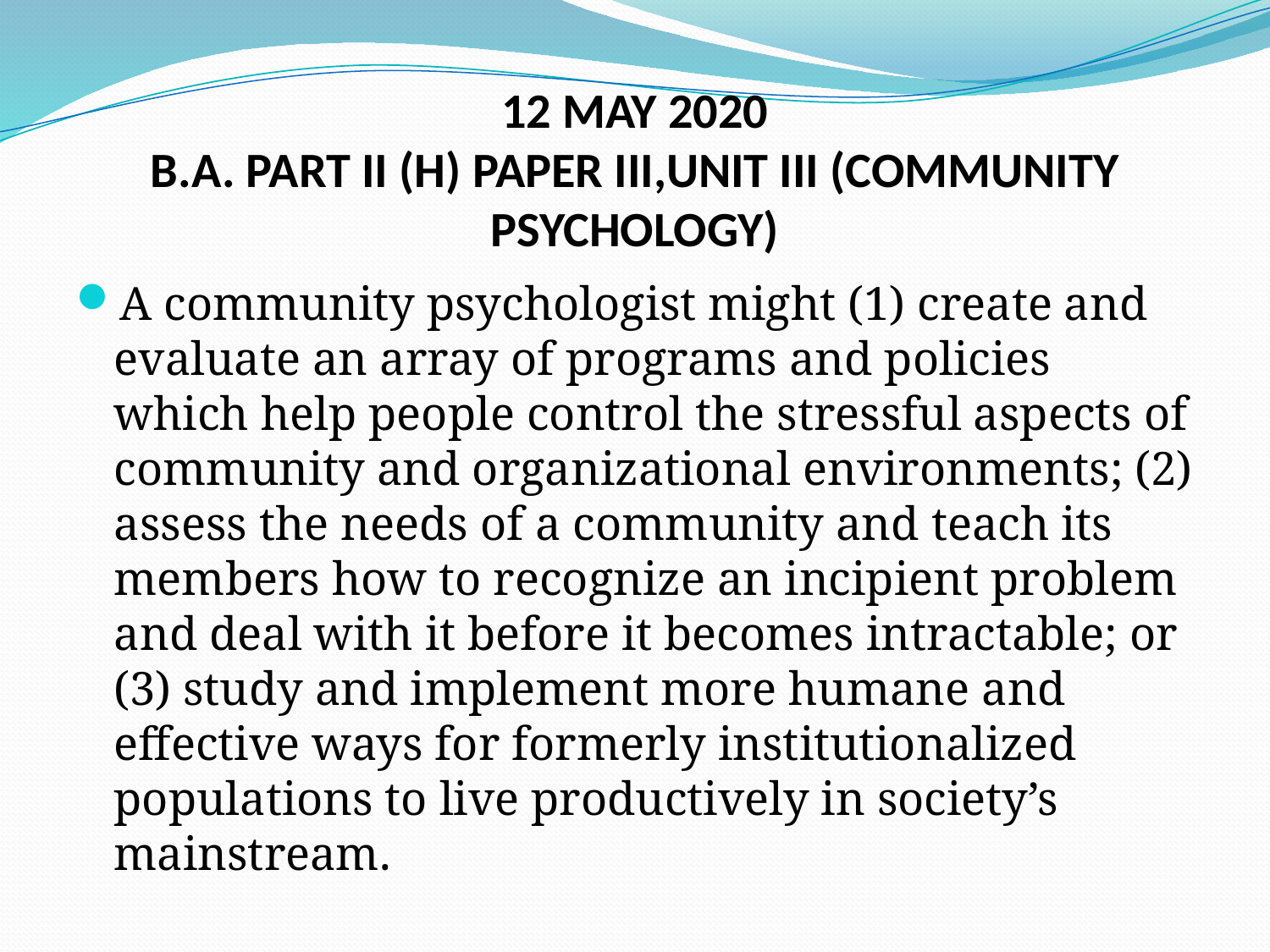

# 12 MAY 2020 B.A. PART II (H) PAPER III,UNIT III (COMMUNITY PSYCHOLOGY)
A community psychologist might (1) create and evaluate an array of programs and policies which help people control the stressful aspects of community and organizational environments; (2) assess the needs of a community and teach its members how to recognize an incipient problem and deal with it before it becomes intractable; or (3) study and implement more humane and effective ways for formerly institutionalized populations to live productively in society’s mainstream.